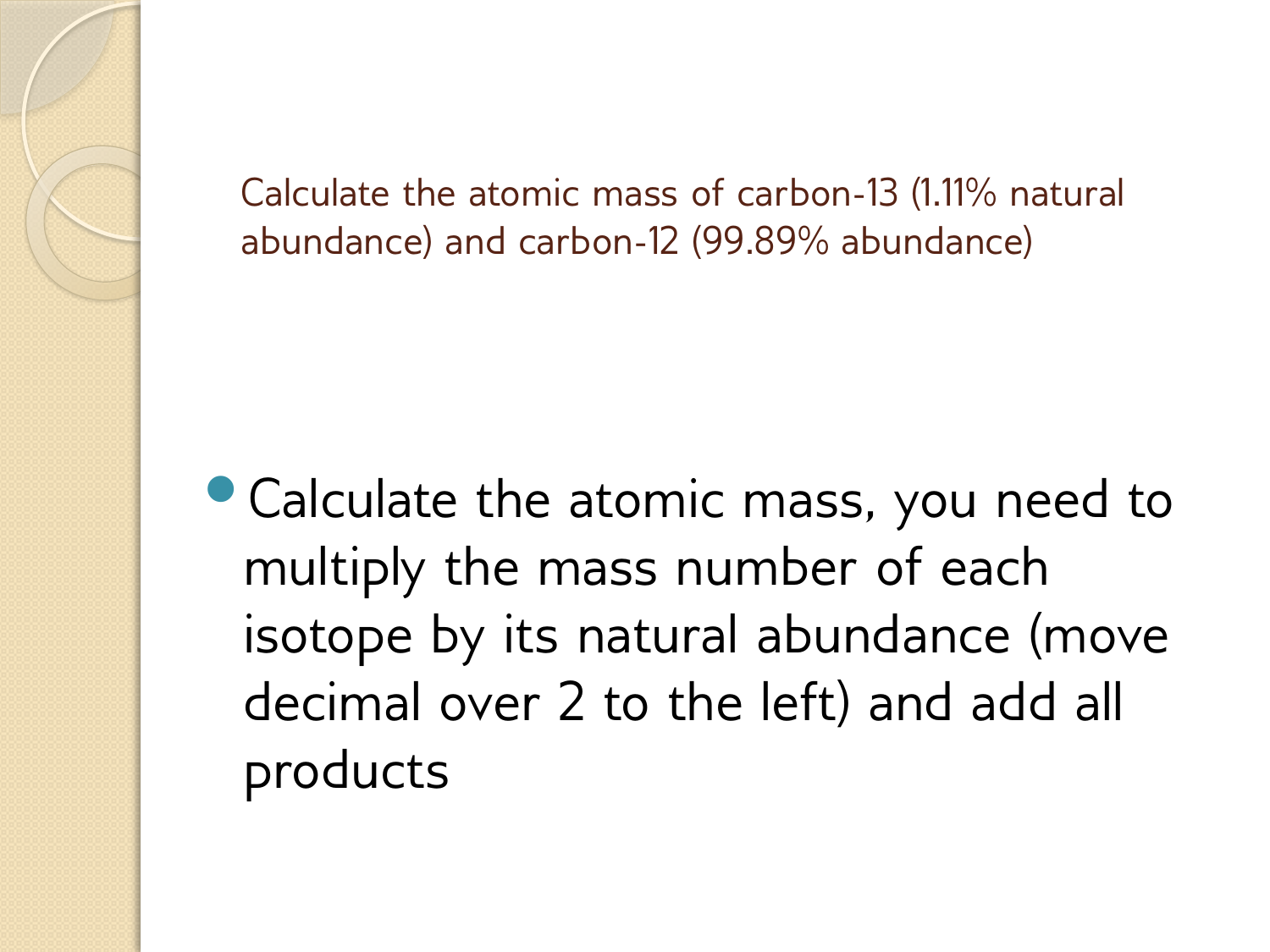

# Calculate the atomic mass of carbon-13 (1.11% natural abundance) and carbon-12 (99.89% abundance)
Calculate the atomic mass, you need to multiply the mass number of each isotope by its natural abundance (move decimal over 2 to the left) and add all products